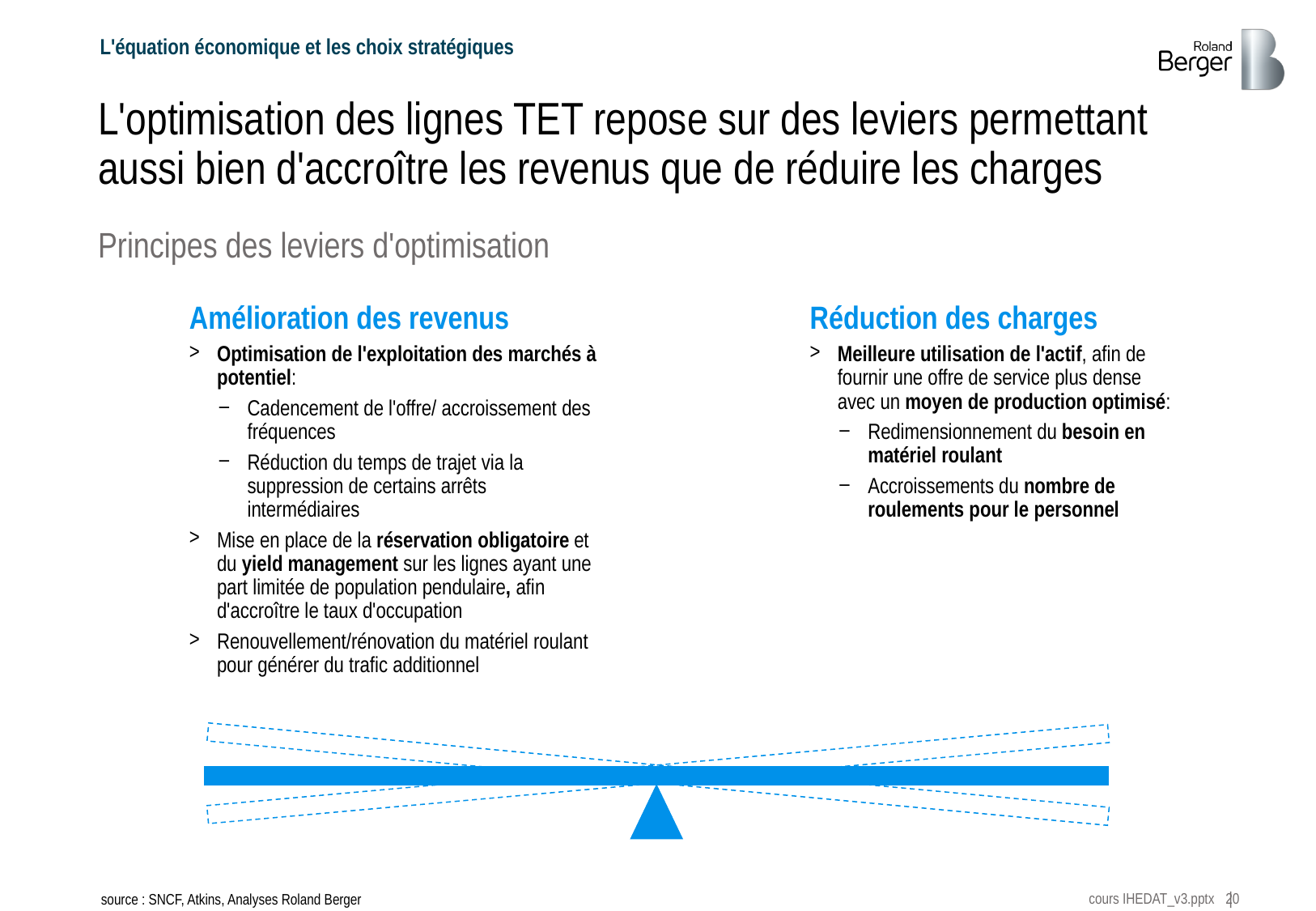

L'équation économique et les choix stratégiques
# L'optimisation des lignes TET repose sur des leviers permettant aussi bien d'accroître les revenus que de réduire les charges
Principes des leviers d'optimisation
Amélioration des revenus
Optimisation de l'exploitation des marchés à potentiel:
Cadencement de l'offre/ accroissement des fréquences
Réduction du temps de trajet via la suppression de certains arrêts intermédiaires
Mise en place de la réservation obligatoire et du yield management sur les lignes ayant une part limitée de population pendulaire, afin d'accroître le taux d'occupation
Renouvellement/rénovation du matériel roulant pour générer du trafic additionnel
Réduction des charges
Meilleure utilisation de l'actif, afin de fournir une offre de service plus dense avec un moyen de production optimisé:
Redimensionnement du besoin en matériel roulant
Accroissements du nombre de roulements pour le personnel

source : SNCF, Atkins, Analyses Roland Berger